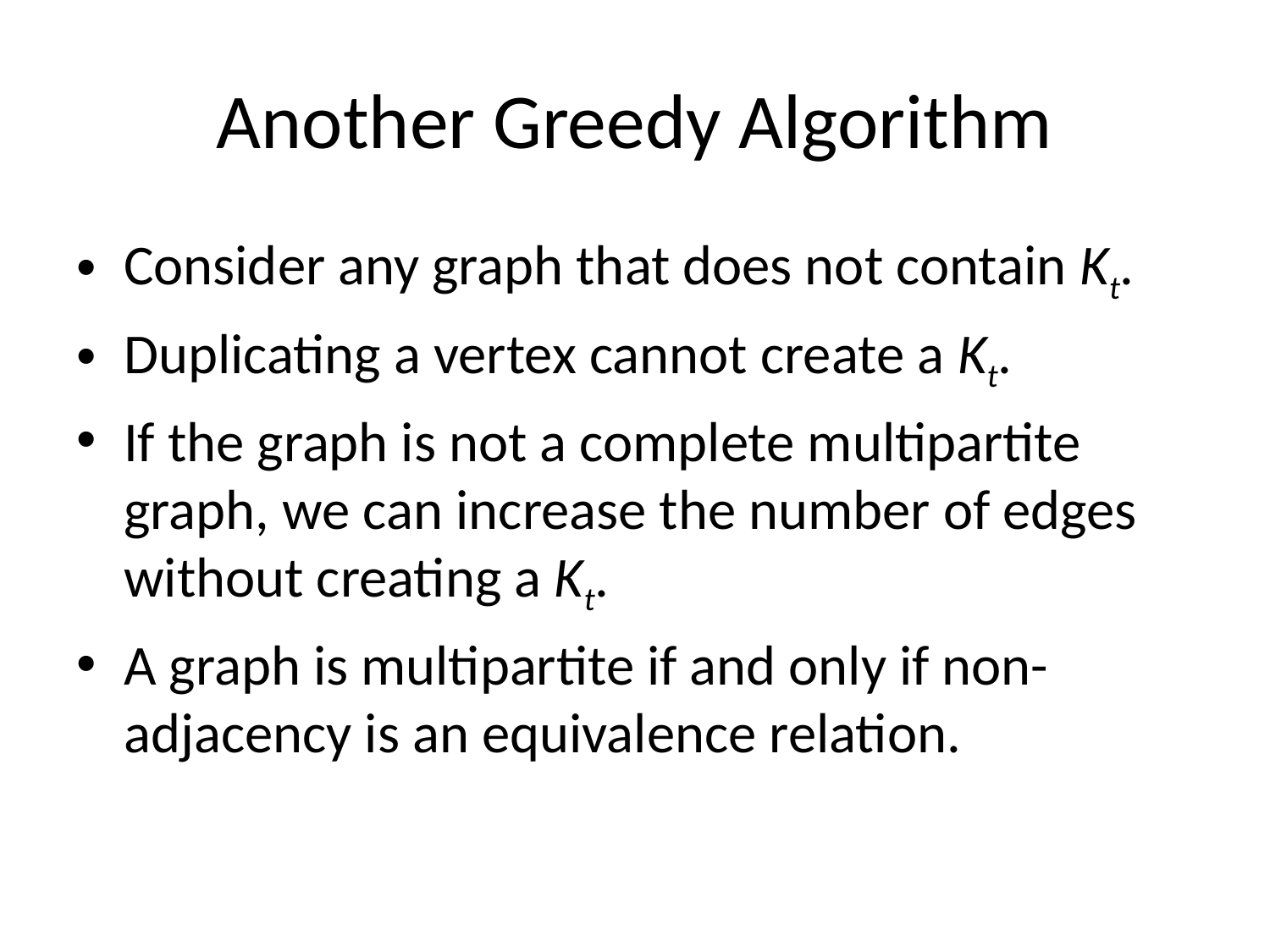

# Another Greedy Algorithm
Consider any graph that does not contain Kt.
Duplicating a vertex cannot create a Kt.
If the graph is not a complete multipartite graph, we can increase the number of edges without creating a Kt.
A graph is multipartite if and only if non-adjacency is an equivalence relation.